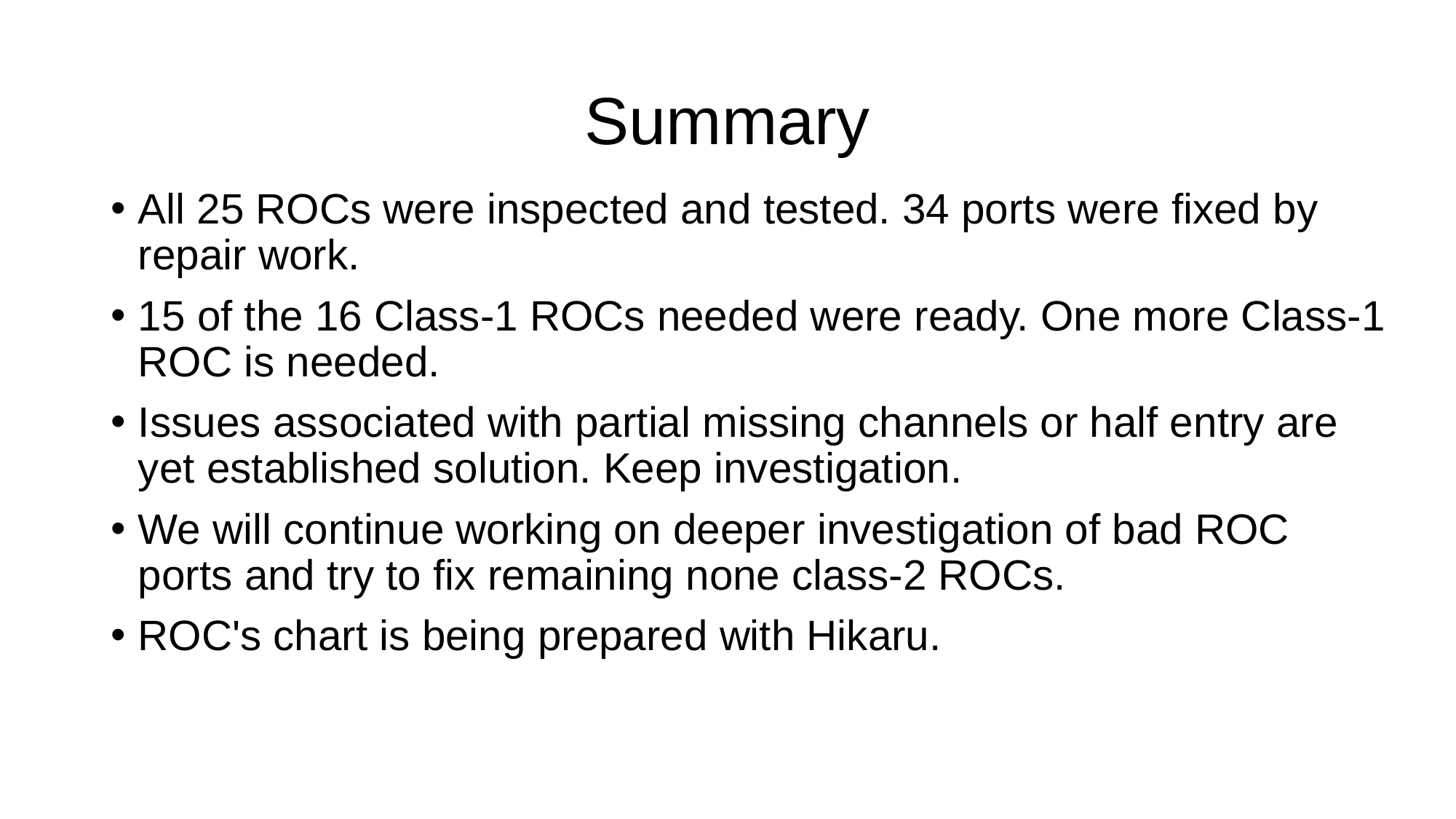

# Summary
All 25 ROCs were inspected and tested. 34 ports were fixed by repair work.
15 of the 16 Class-1 ROCs needed were ready. One more Class-1 ROC is needed.
Issues associated with partial missing channels or half entry are yet established solution. Keep investigation.
We will continue working on deeper investigation of bad ROC ports and try to fix remaining none class-2 ROCs.
ROC's chart is being prepared with Hikaru.